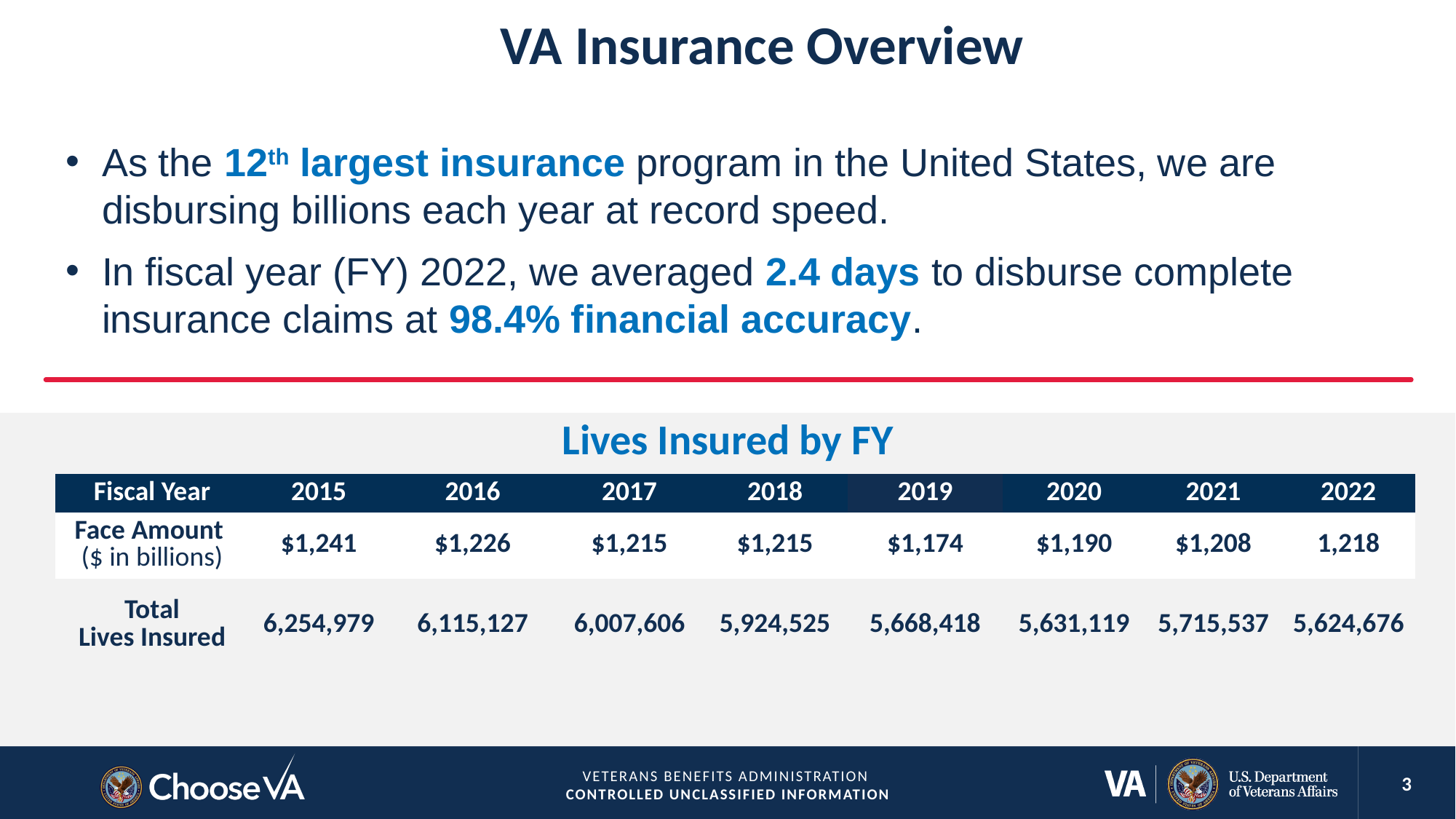

# VA Insurance Overview
As the 12th largest insurance program in the United States, we are disbursing billions each year at record speed.
In fiscal year (FY) 2022, we averaged 2.4 days to disburse complete insurance claims at 98.4% financial accuracy.

Lives Insured by FY​
| Fiscal Year​ | 2015​ | 2016​ | 2017​ | 2018​ | 2019​ | 2020​ | 2021​ | 2022 |
| --- | --- | --- | --- | --- | --- | --- | --- | --- |
| Face Amount ​ ($ in billions)​ | $1,241​ | $1,226​ | $1,215​ | $1,215​ | $1,174​ | $1,190​ | $1,208​ | 1,218 |
| Total Lives Insured​ | 6,254,979​ | 6,115,127​ | 6,007,606​ | 5,924,525 ​ | 5,668,418 ​ | 5,631,119​ | 5,715,537 ​ | 5,624,676 |
3